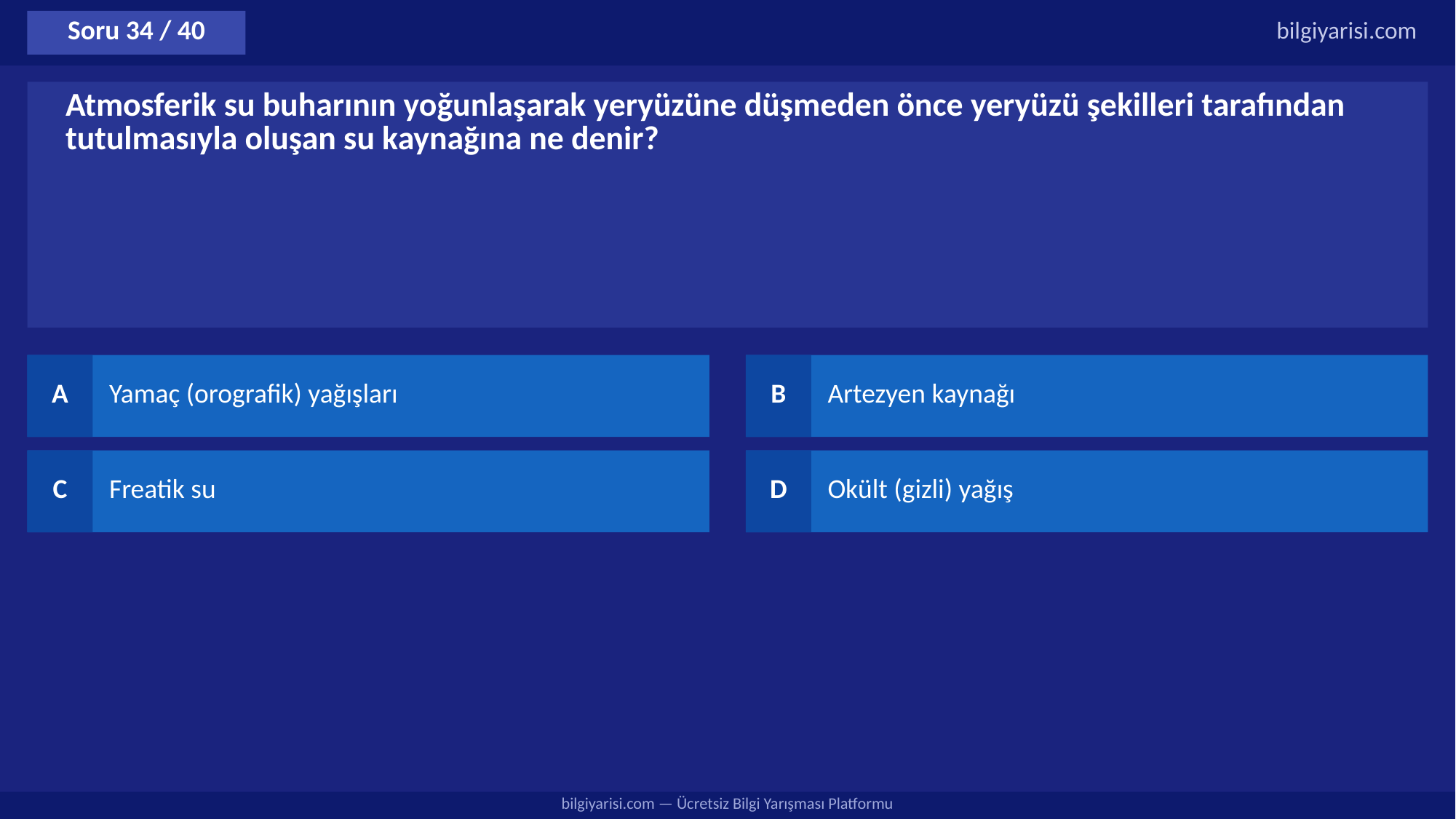

Soru 34 / 40
bilgiyarisi.com

Atmosferik su buharının yoğunlaşarak yeryüzüne düşmeden önce yeryüzü şekilleri tarafından tutulmasıyla oluşan su kaynağına ne denir?

A
Yamaç (orografik) yağışları

B
Artezyen kaynağı

C
Freatik su

D
Okült (gizli) yağış
bilgiyarisi.com — Ücretsiz Bilgi Yarışması Platformu